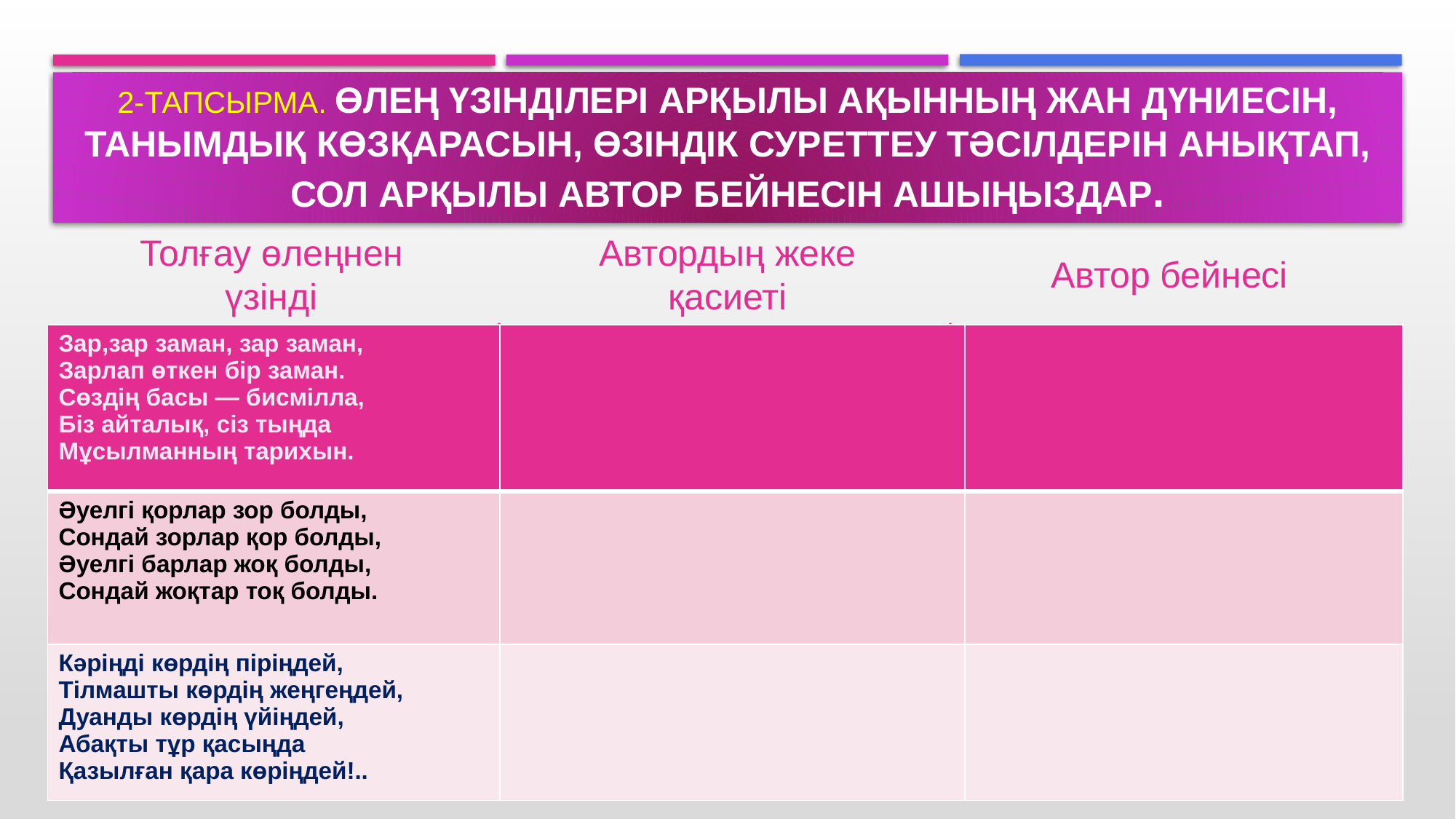

# 2-тапсырма. Өлең үзінділері арқылы ақынның жан дүниесін, танымдық көзқарасын, өзіндік суреттеу тәсілдерін анықтап, сол арқылы автор бейнесін ашыңыздар.

Толғау өлеңнен үзінді

Автордың жеке қасиеті

Автор бейнесі

| Зар,зар заман, зар заман, Зарлап өткен бір заман. Сөздің басы — бисмілла, Біз айталық, сіз тыңда Мұсылманның тарихын. |  |  |
| --- | --- | --- |
| Әуелгі қорлар зор болды, Сондай зорлар қор болды, Әуелгі барлар жоқ болды, Сондай жоқтар тоқ болды. |  |  |
| Кәріңді көрдің піріңдей, Тілмашты көрдің жеңгеңдей, Дуанды көрдің үйіңдей, Абақты тұр қасыңда Қазылған қара көріңдей!.. |  |  |